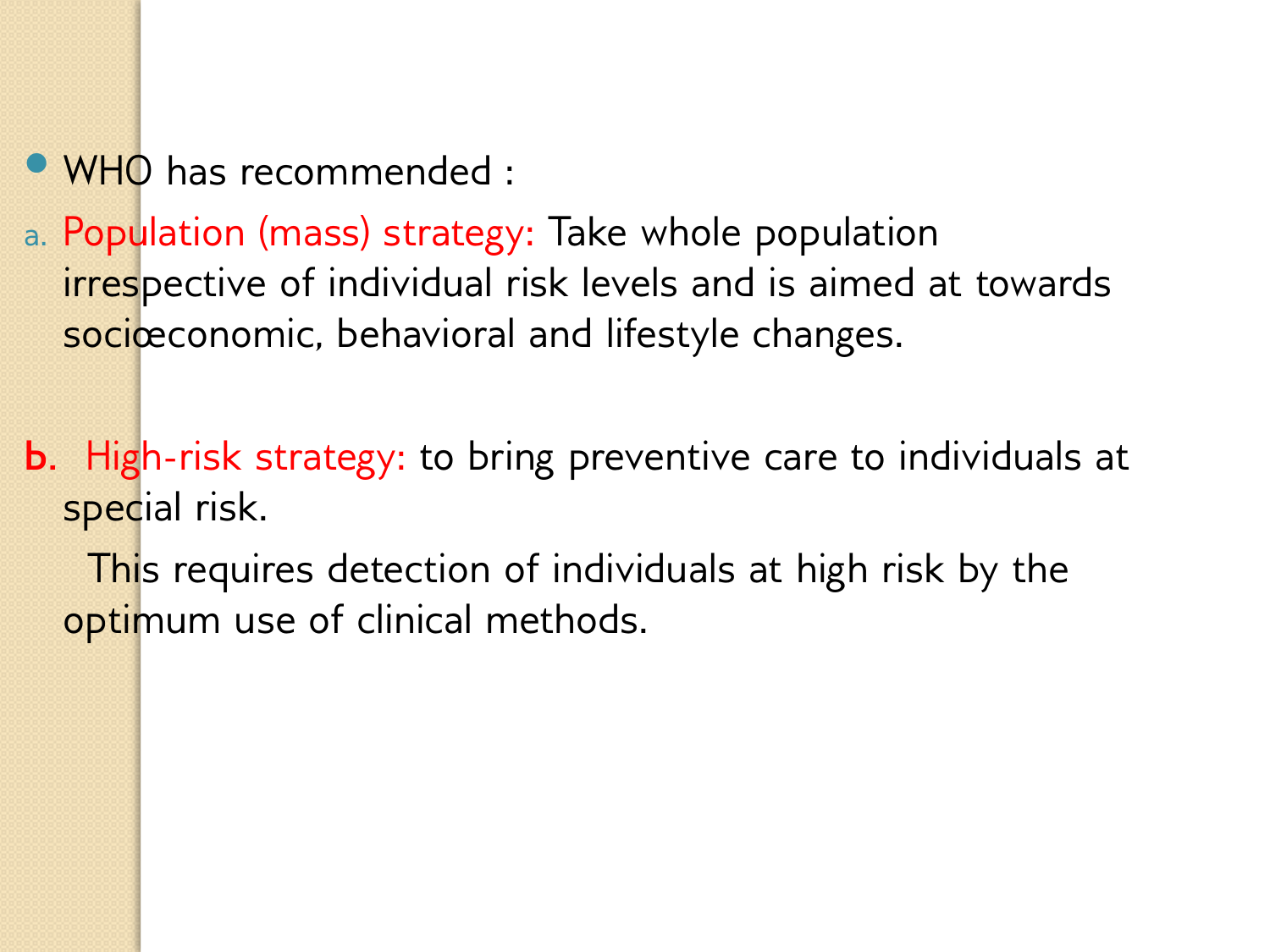

WHO has recommended :
Population (mass) strategy: Take whole population irrespective of individual risk levels and is aimed at towards socioeconomic, behavioral and lifestyle changes.

b.  High-risk strategy: to bring preventive care to individuals at special risk.
     This requires detection of individuals at high risk by the optimum use of clinical methods.